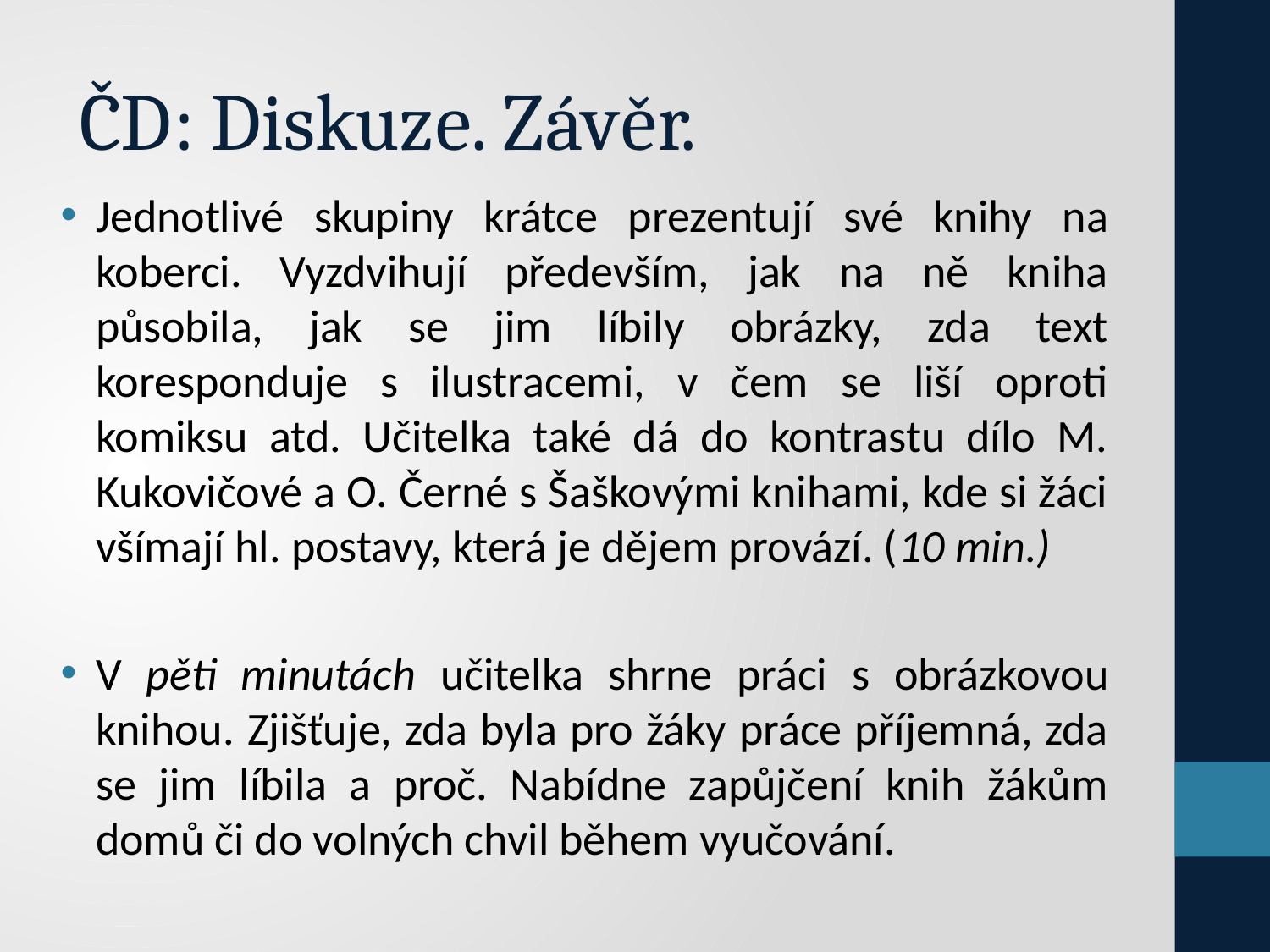

# ČD: Diskuze. Závěr.
Jednotlivé skupiny krátce prezentují své knihy na koberci. Vyzdvihují především, jak na ně kniha působila, jak se jim líbily obrázky, zda text koresponduje s ilustracemi, v čem se liší oproti komiksu atd. Učitelka také dá do kontrastu dílo M. Kukovičové a O. Černé s Šaškovými knihami, kde si žáci všímají hl. postavy, která je dějem provází. (10 min.)

V pěti minutách učitelka shrne práci s obrázkovou knihou. Zjišťuje, zda byla pro žáky práce příjemná, zda se jim líbila a proč. Nabídne zapůjčení knih žákům domů či do volných chvil během vyučování.